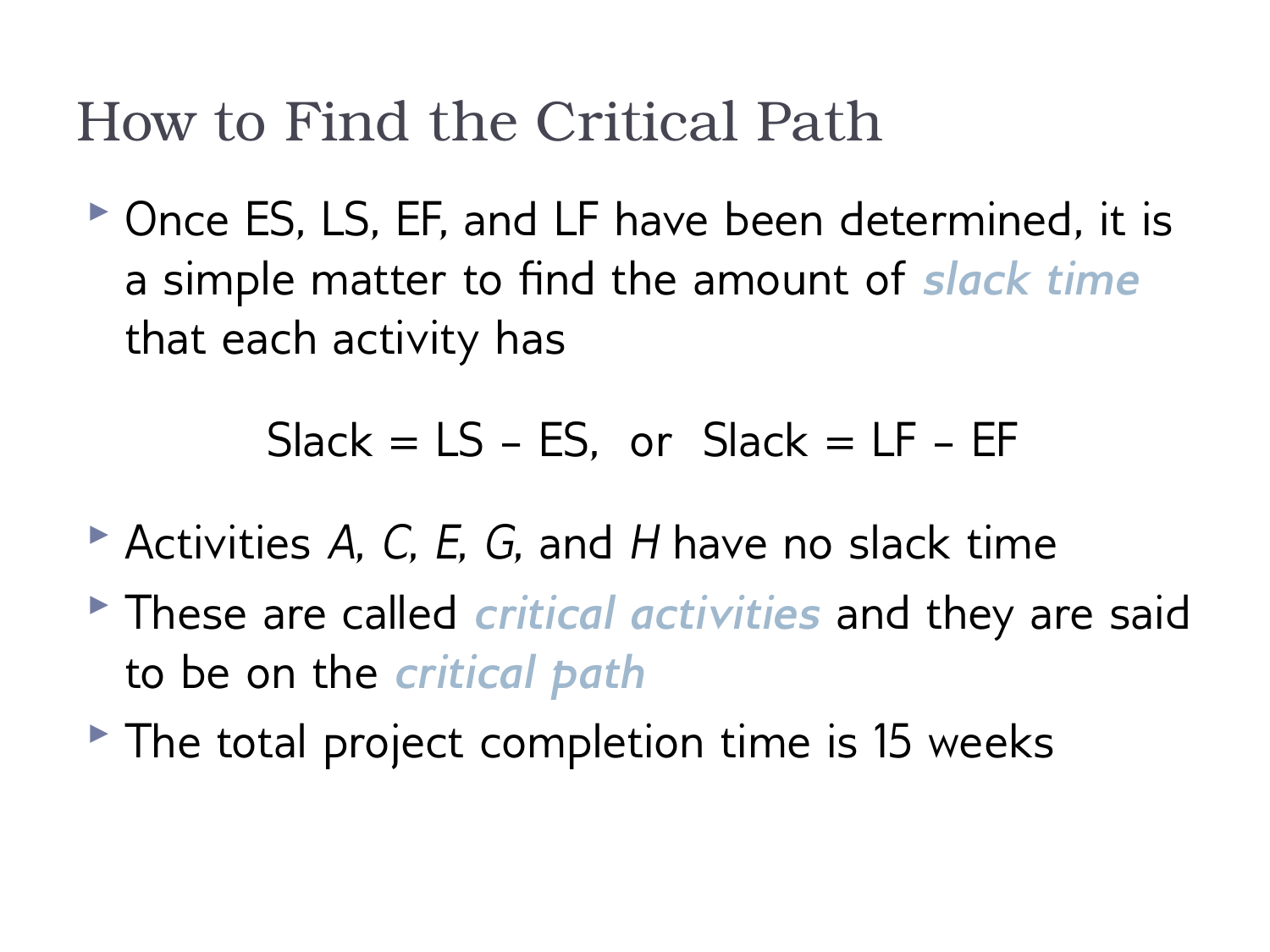

# How to Find the Critical Path
Once ES, LS, EF, and LF have been determined, it is a simple matter to find the amount of slack time that each activity has

Slack = LS – ES,  or  Slack = LF – EF

Activities A, C, E, G, and H have no slack time
These are called critical activities and they are said to be on the critical path
The total project completion time is 15 weeks